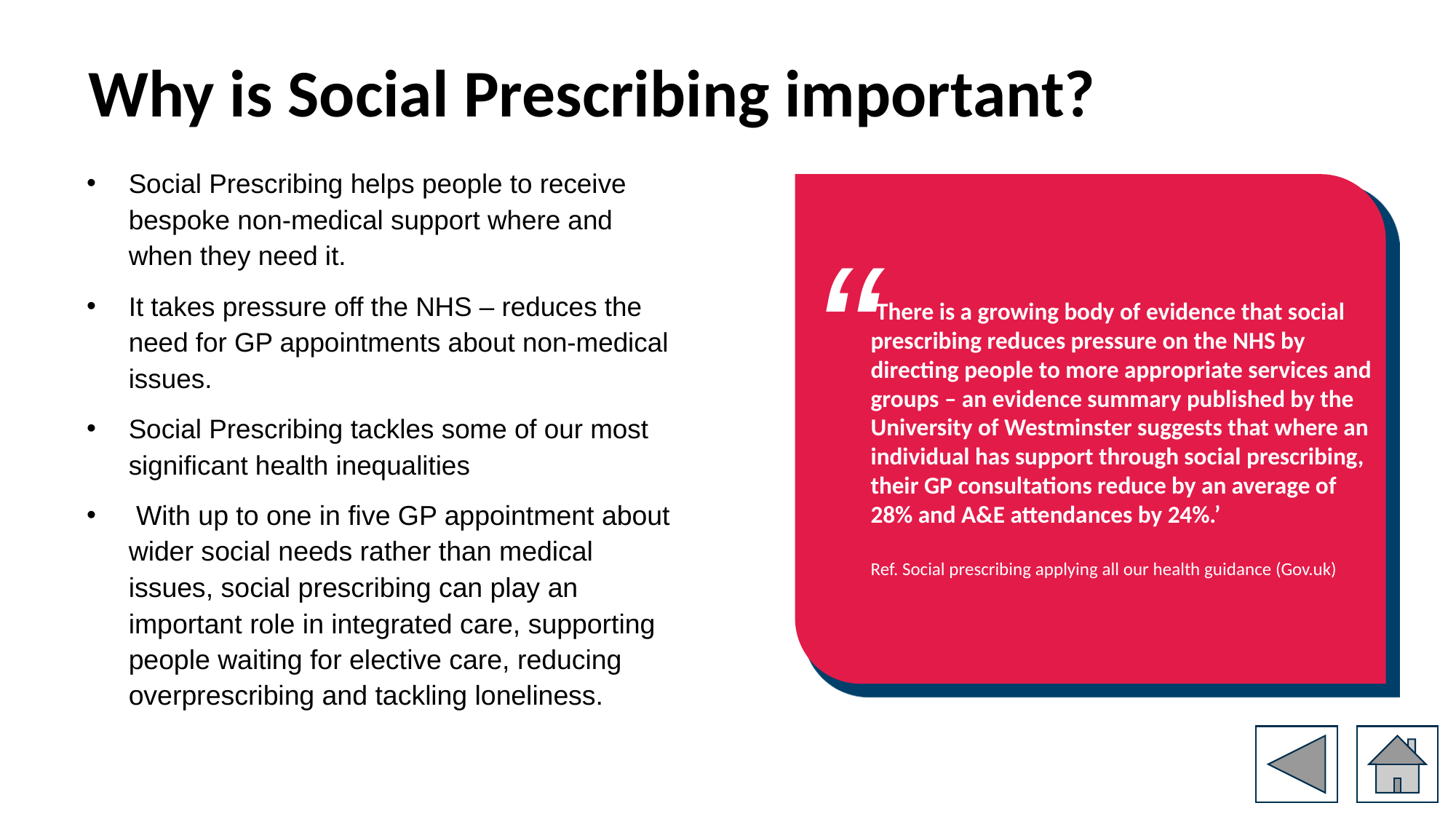

# Why is Social Prescribing important?
Social Prescribing helps people to receive bespoke non-medical support where and when they need it.
It takes pressure off the NHS – reduces the need for GP appointments about non-medical issues.
Social Prescribing tackles some of our most significant health inequalities
 With up to one in five GP appointment about wider social needs rather than medical issues, social prescribing can play an important role in integrated care, supporting people waiting for elective care, reducing overprescribing and tackling loneliness.

“
‘There is a growing body of evidence that social prescribing reduces pressure on the NHS by directing people to more appropriate services and groups – an evidence summary published by the University of Westminster suggests that where an individual has support through social prescribing, their GP consultations reduce by an average of 28% and A&E attendances by 24%.’

Ref. Social prescribing applying all our health guidance (Gov.uk)